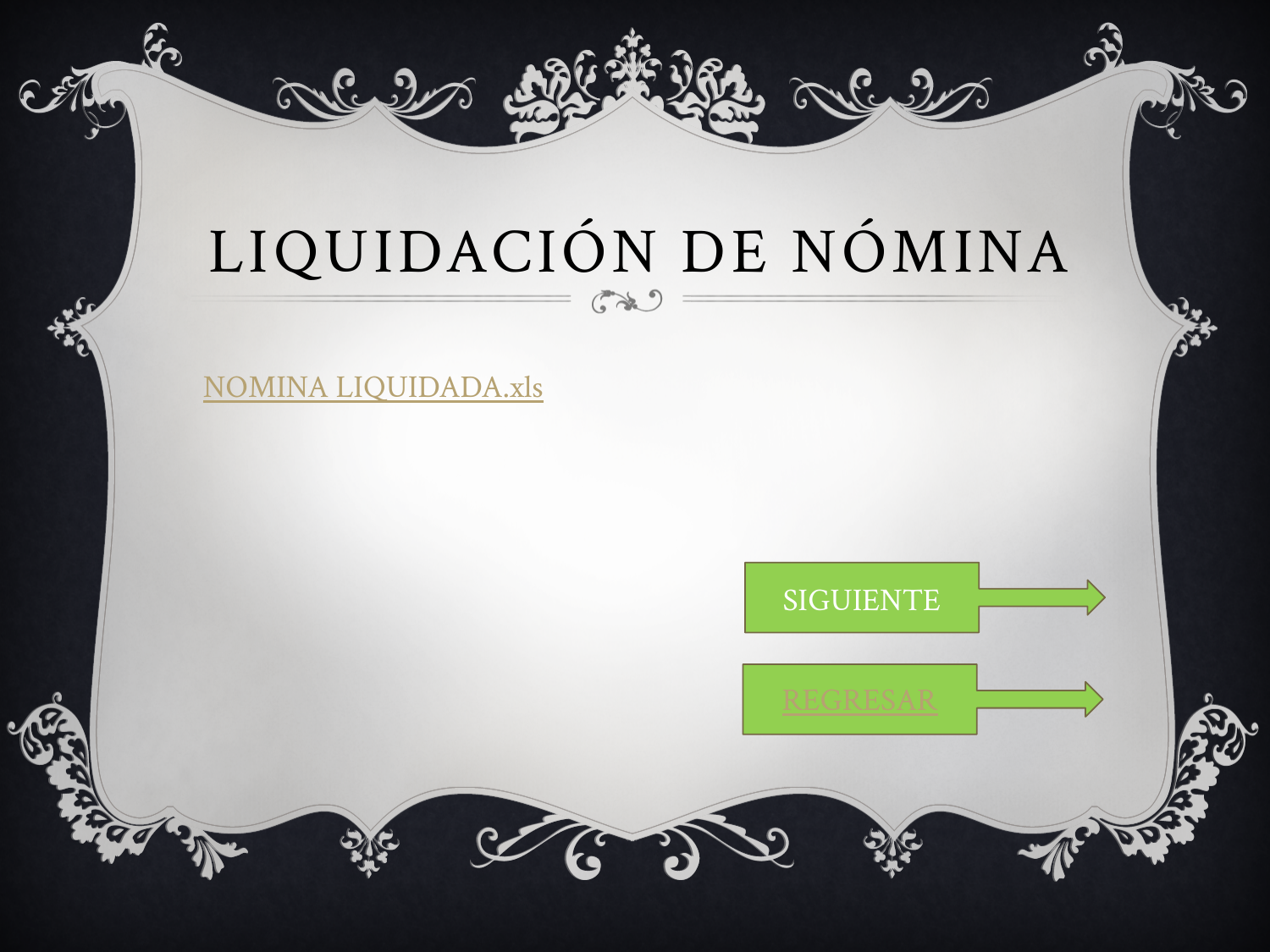

# Liquidación de nómina
NOMINA LIQUIDADA.xls
SIGUIENTE
REGRESAR